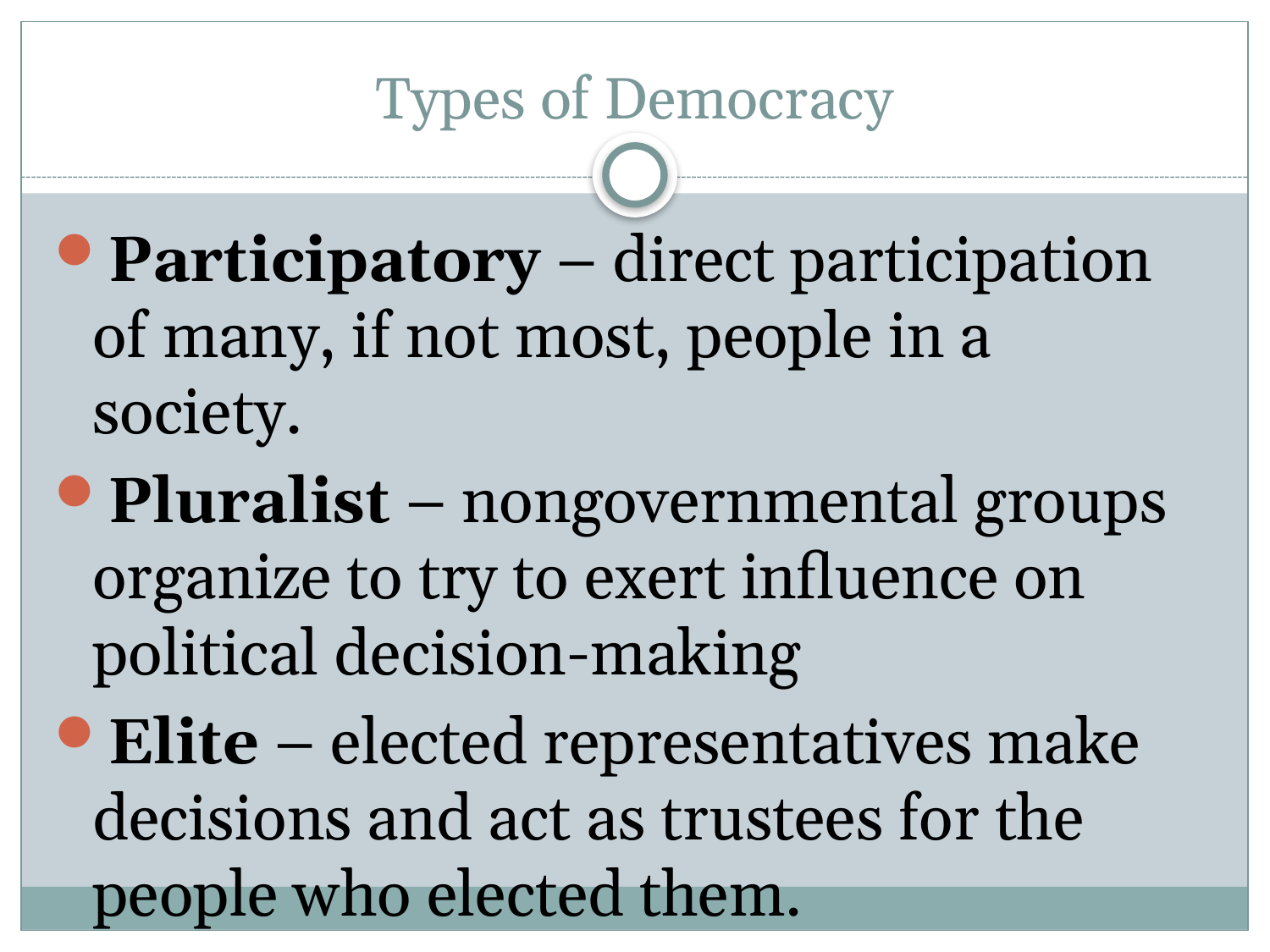

# Types of Democracy
Participatory – direct participation of many, if not most, people in a society.
Pluralist – nongovernmental groups organize to try to exert influence on political decision-making
Elite – elected representatives make decisions and act as trustees for the people who elected them.